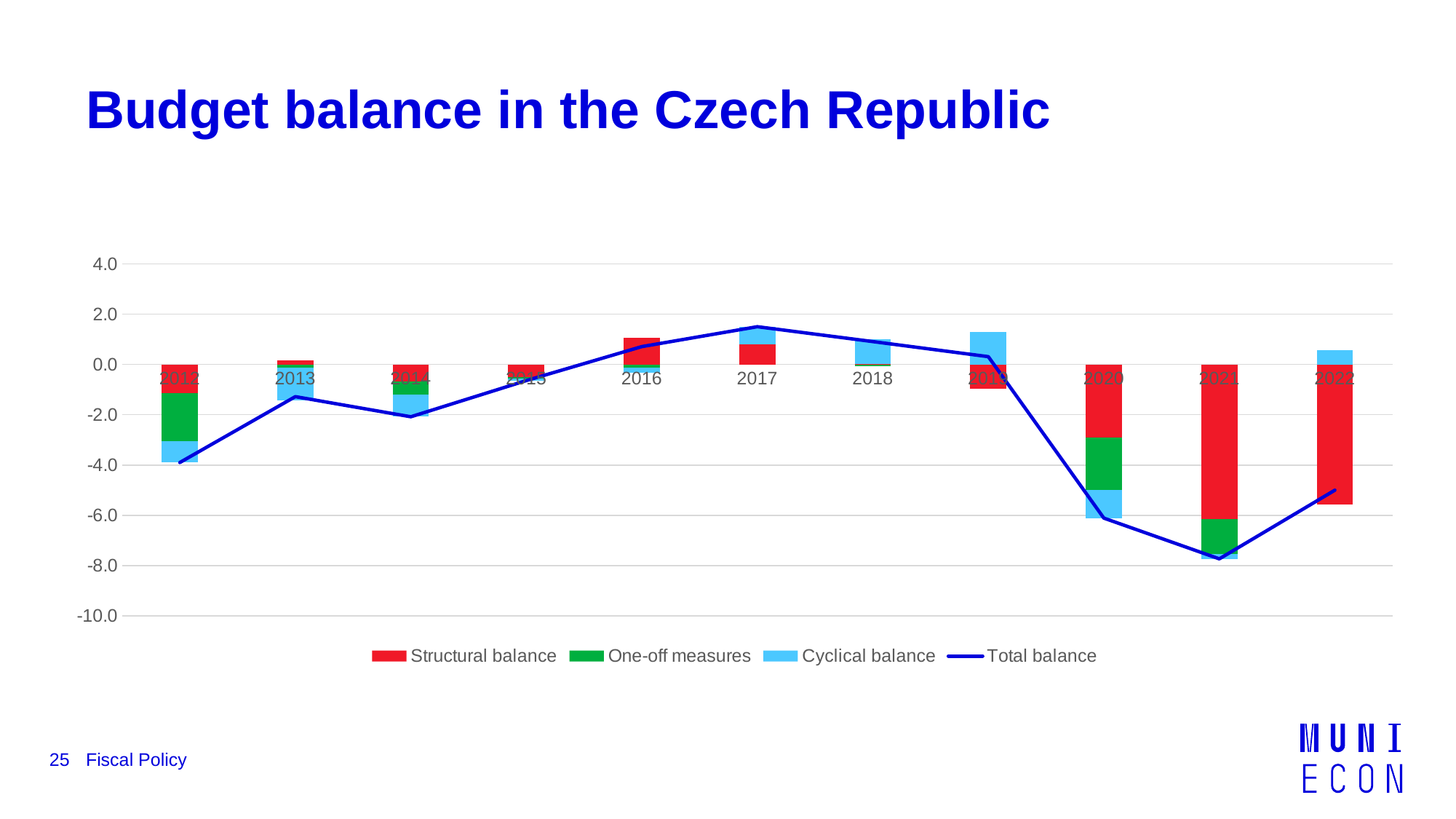

# Budget balance in the Czech Republic

### Chart

| Category | Structural balance | One-off measures | Cyclical balance | Total balance |
|---|---|---|---|---|
| 2012 | -1.14 | -1.92 | -0.84 | -3.9 |
| 2013 | 0.15 | -0.13 | -1.31 | -1.28 |
| 2014 | -0.67 | -0.54 | -0.87 | -2.08 |
| 2015 | -0.5 | -0.07 | -0.07 | -0.64 |
| 2016 | 1.05 | -0.13 | -0.21 | 0.71 |
| 2017 | 0.8 | 0.0 | 0.7 | 1.5 |
| 2018 | 0.01 | -0.08 | 0.98 | 0.91 |
| 2019 | -0.97 | 0.0 | 1.28 | 0.31 |
| 2020 | -2.91 | -2.08 | -1.12 | -6.11 |
| 2021 | -6.14 | -1.4 | -0.19 | -7.73 |
| 2022 | -5.58 | 0.0 | 0.58 | -5.0 |
25
Fiscal Policy